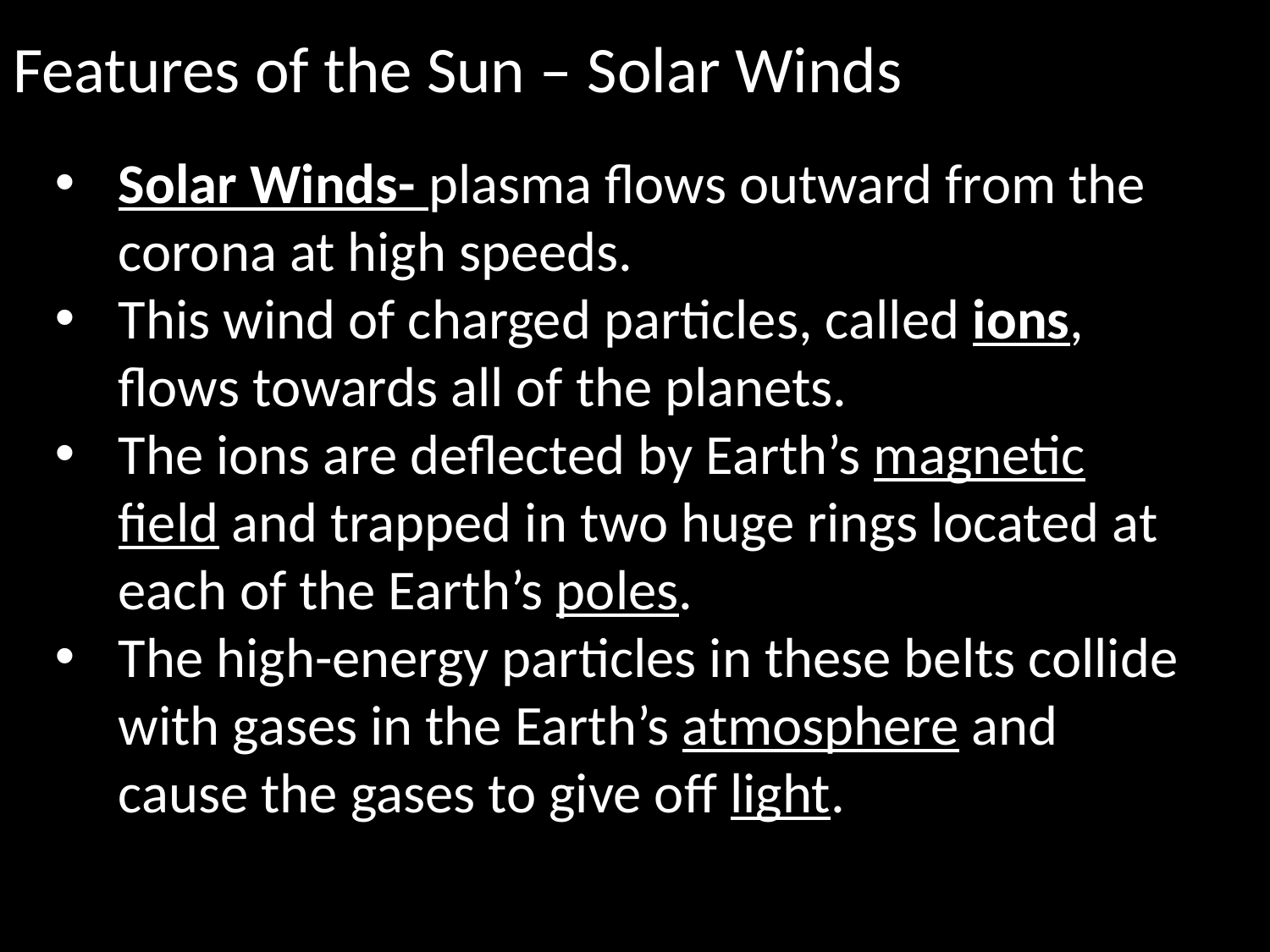

# Features of the Sun – Solar Winds
Solar Winds- plasma flows outward from the corona at high speeds.
This wind of charged particles, called ions, flows towards all of the planets.
The ions are deflected by Earth’s magnetic field and trapped in two huge rings located at each of the Earth’s poles.
The high-energy particles in these belts collide with gases in the Earth’s atmosphere and cause the gases to give off light.